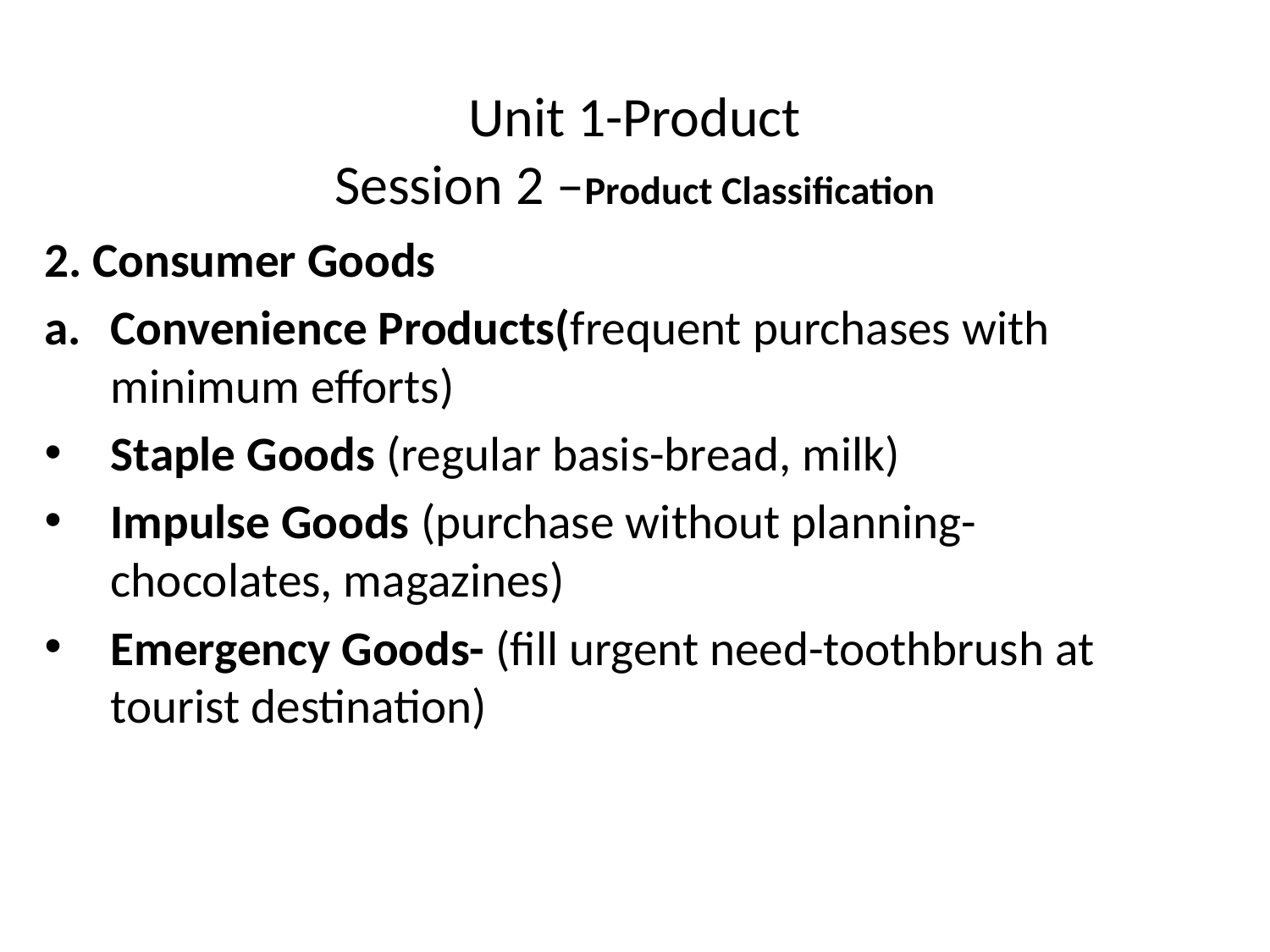

# Unit 1-Product Session 2 –Product Classification
2. Consumer Goods
Convenience Products(frequent purchases with minimum efforts)
Staple Goods (regular basis-bread, milk)
Impulse Goods (purchase without planning- chocolates, magazines)
Emergency Goods- (fill urgent need-toothbrush at tourist destination)